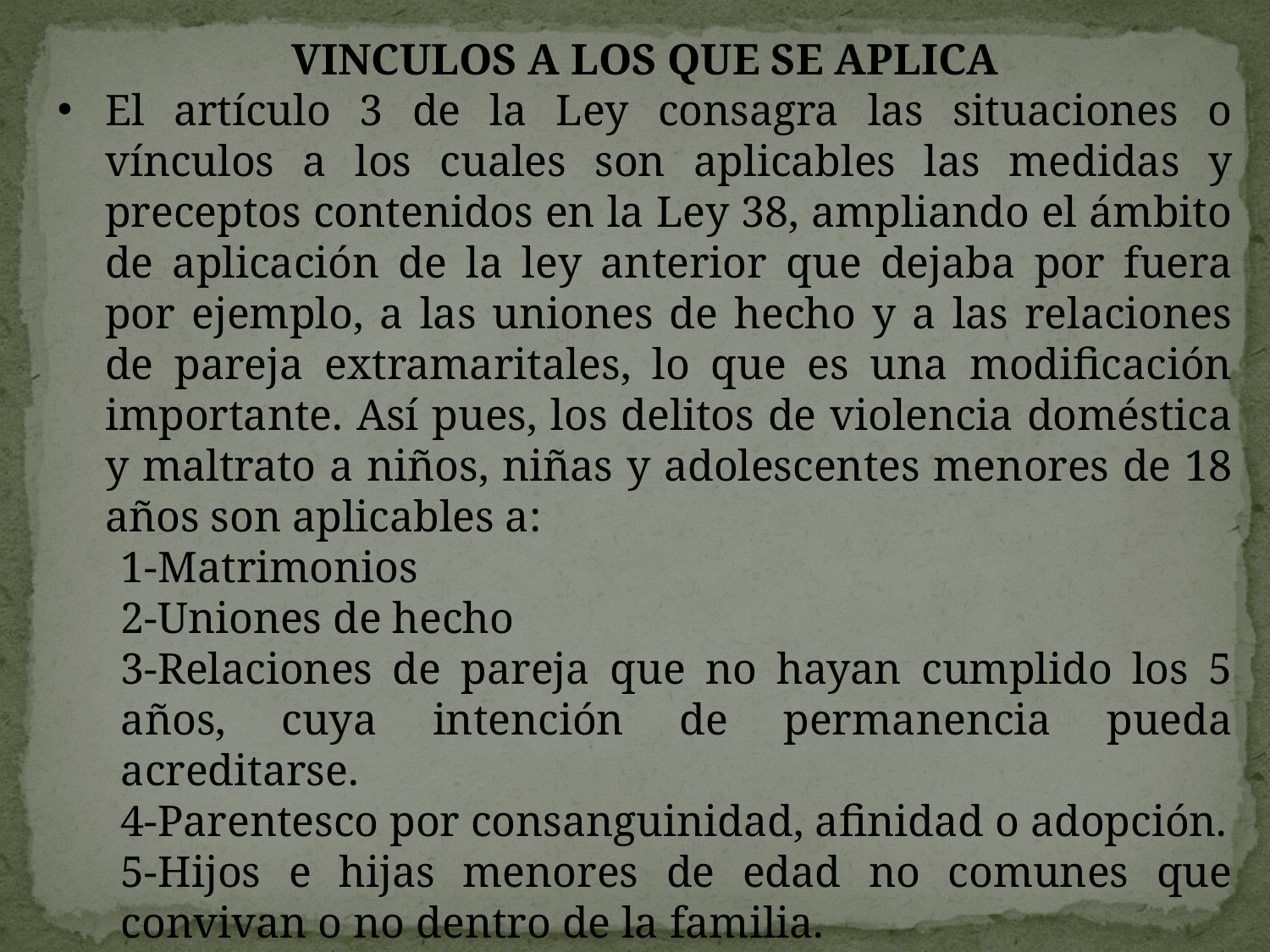

VINCULOS A LOS QUE SE APLICA
El artículo 3 de la Ley consagra las situaciones o vínculos a los cuales son aplicables las medidas y preceptos contenidos en la Ley 38, ampliando el ámbito de aplicación de la ley anterior que dejaba por fuera por ejemplo, a las uniones de hecho y a las relaciones de pareja extramaritales, lo que es una modificación importante. Así pues, los delitos de violencia doméstica y maltrato a niños, niñas y adolescentes menores de 18 años son aplicables a:
1-Matrimonios
2-Uniones de hecho
3-Relaciones de pareja que no hayan cumplido los 5 años, cuya intención de permanencia pueda acreditarse.
4-Parentesco por consanguinidad, afinidad o adopción.
5-Hijos e hijas menores de edad no comunes que convivan o no dentro de la familia.
6-Personas que hayan procreado entre si un hijo o hija.